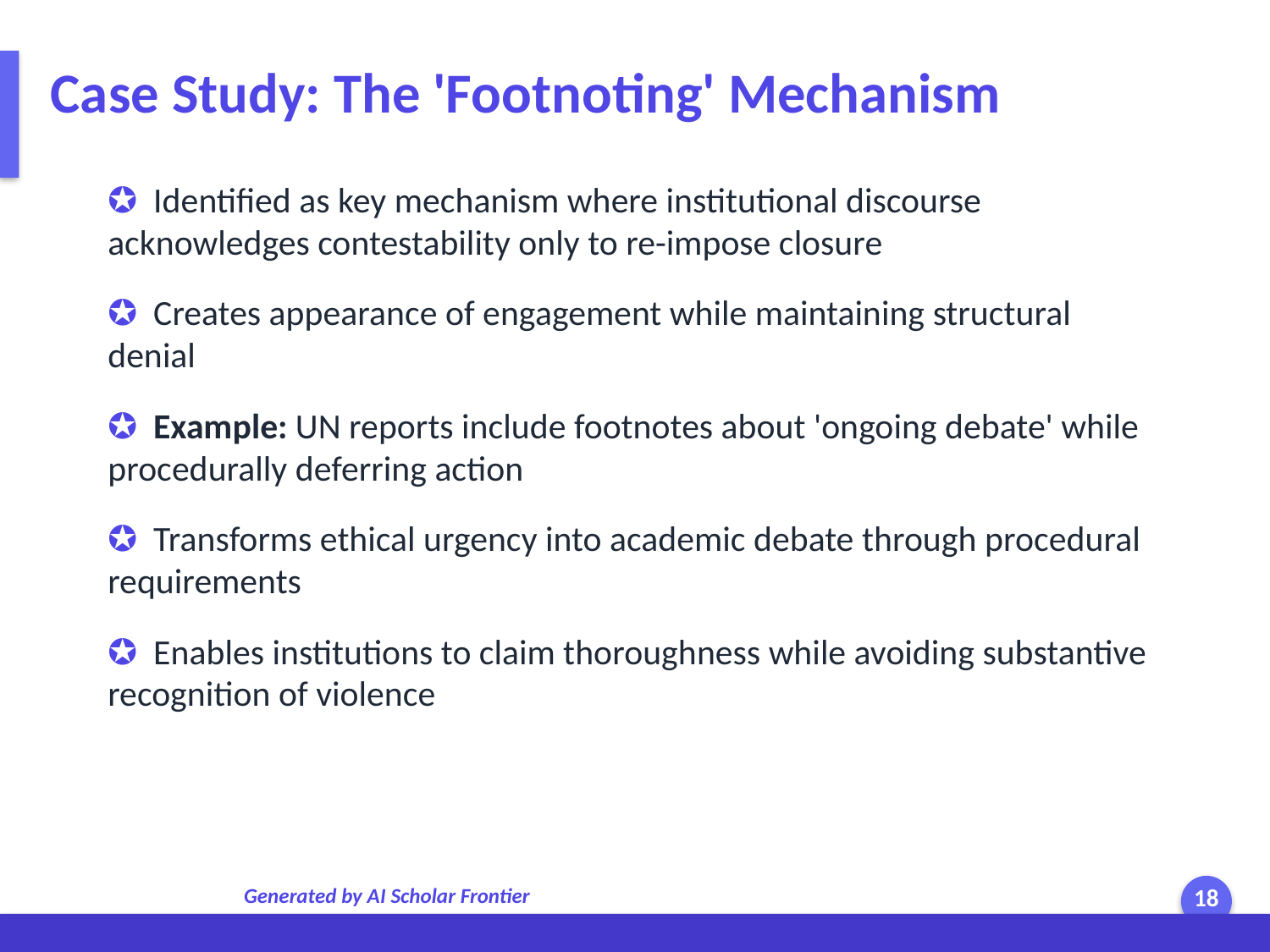

Case Study: The 'Footnoting' Mechanism
✪  Identified as key mechanism where institutional discourse acknowledges contestability only to re-impose closure
✪  Creates appearance of engagement while maintaining structural denial
✪  Example: UN reports include footnotes about 'ongoing debate' while procedurally deferring action
✪  Transforms ethical urgency into academic debate through procedural requirements
✪  Enables institutions to claim thoroughness while avoiding substantive recognition of violence
Generated by AI Scholar Frontier

18